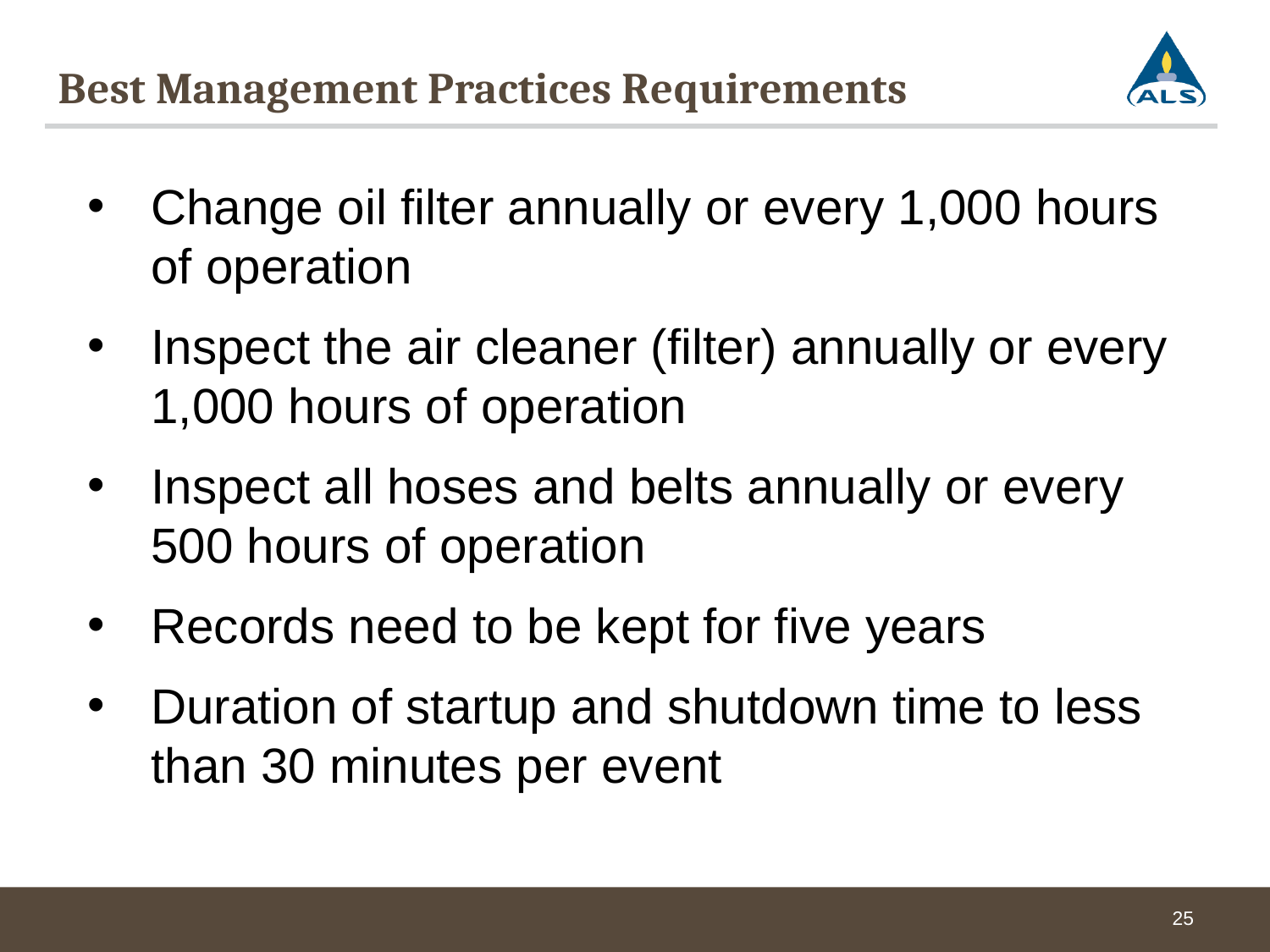

# Best Management Practices Requirements
Change oil filter annually or every 1,000 hours of operation

Inspect the air cleaner (filter) annually or every 1,000 hours of operation

Inspect all hoses and belts annually or every 500 hours of operation

Records need to be kept for five years

Duration of startup and shutdown time to less than 30 minutes per event

25